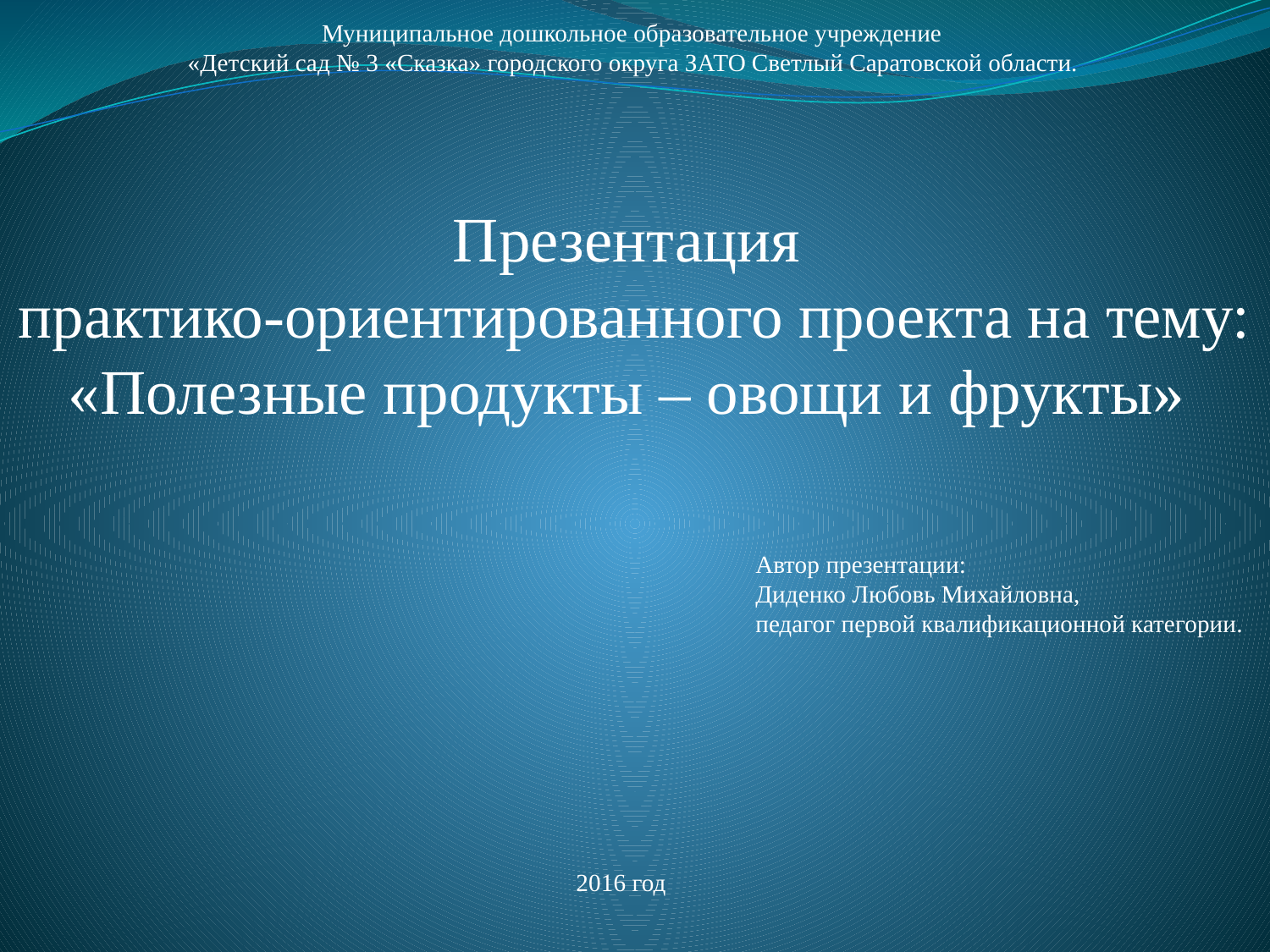

Муниципальное дошкольное образовательное учреждение
«Детский сад № 3 «Сказка» городского округа ЗАТО Светлый Саратовской области.
Презентация
практико-ориентированного проекта на тему: «Полезные продукты – овощи и фрукты»
                                                                                                                         Автор презентации:
                                                                                                                         Диденко Любовь Михайловна,
                                                                                                                         педагог первой квалификационной категории.
2016 год